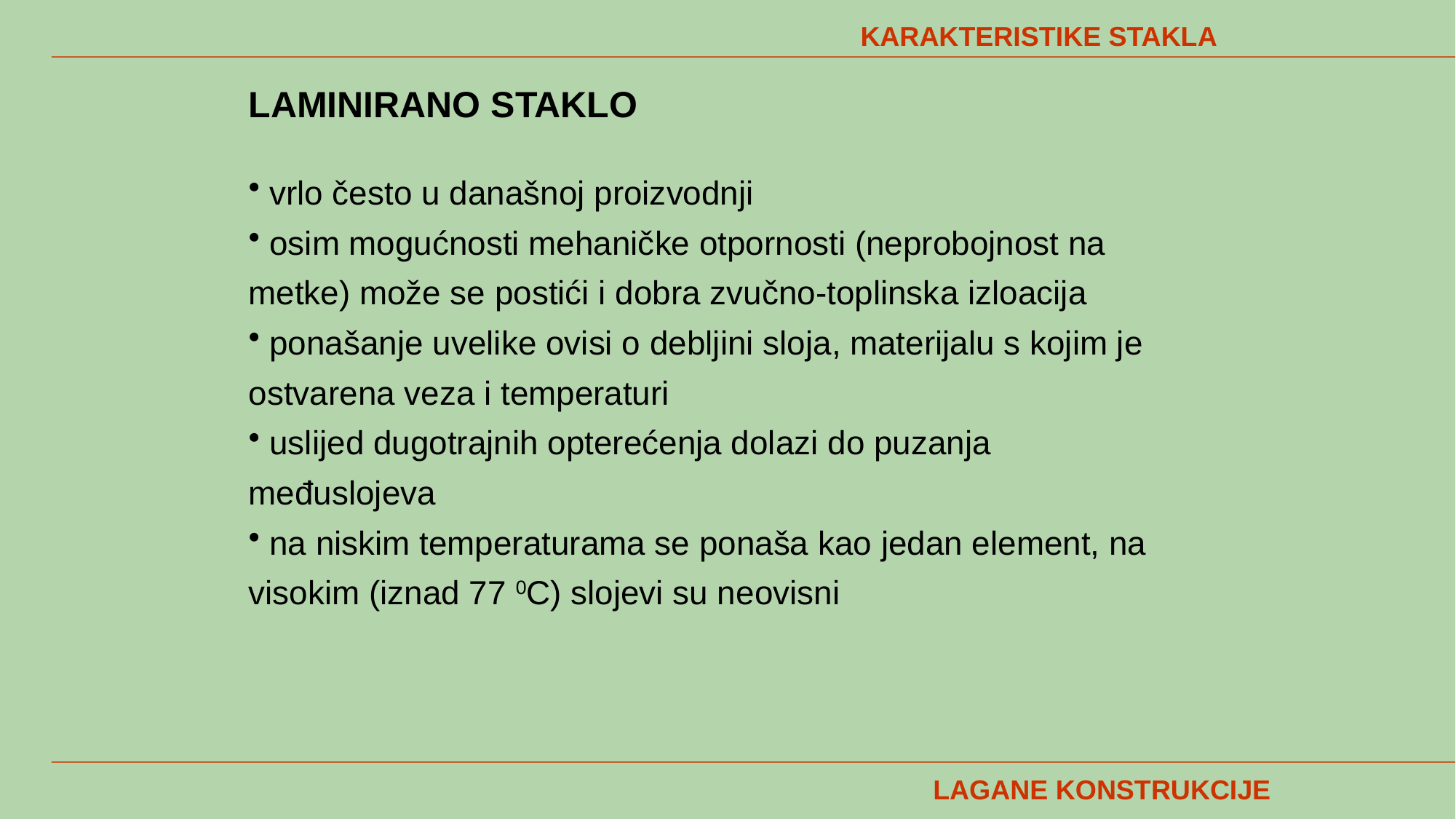

KARAKTERISTIKE STAKLA
LAMINIRANO STAKLO

 vrlo često u današnoj proizvodnji
 osim mogućnosti mehaničke otpornosti (neprobojnost na metke) može se postići i dobra zvučno-toplinska izloacija
 ponašanje uvelike ovisi o debljini sloja, materijalu s kojim je ostvarena veza i temperaturi
 uslijed dugotrajnih opterećenja dolazi do puzanja međuslojeva
 na niskim temperaturama se ponaša kao jedan element, na visokim (iznad 77 0C) slojevi su neovisni